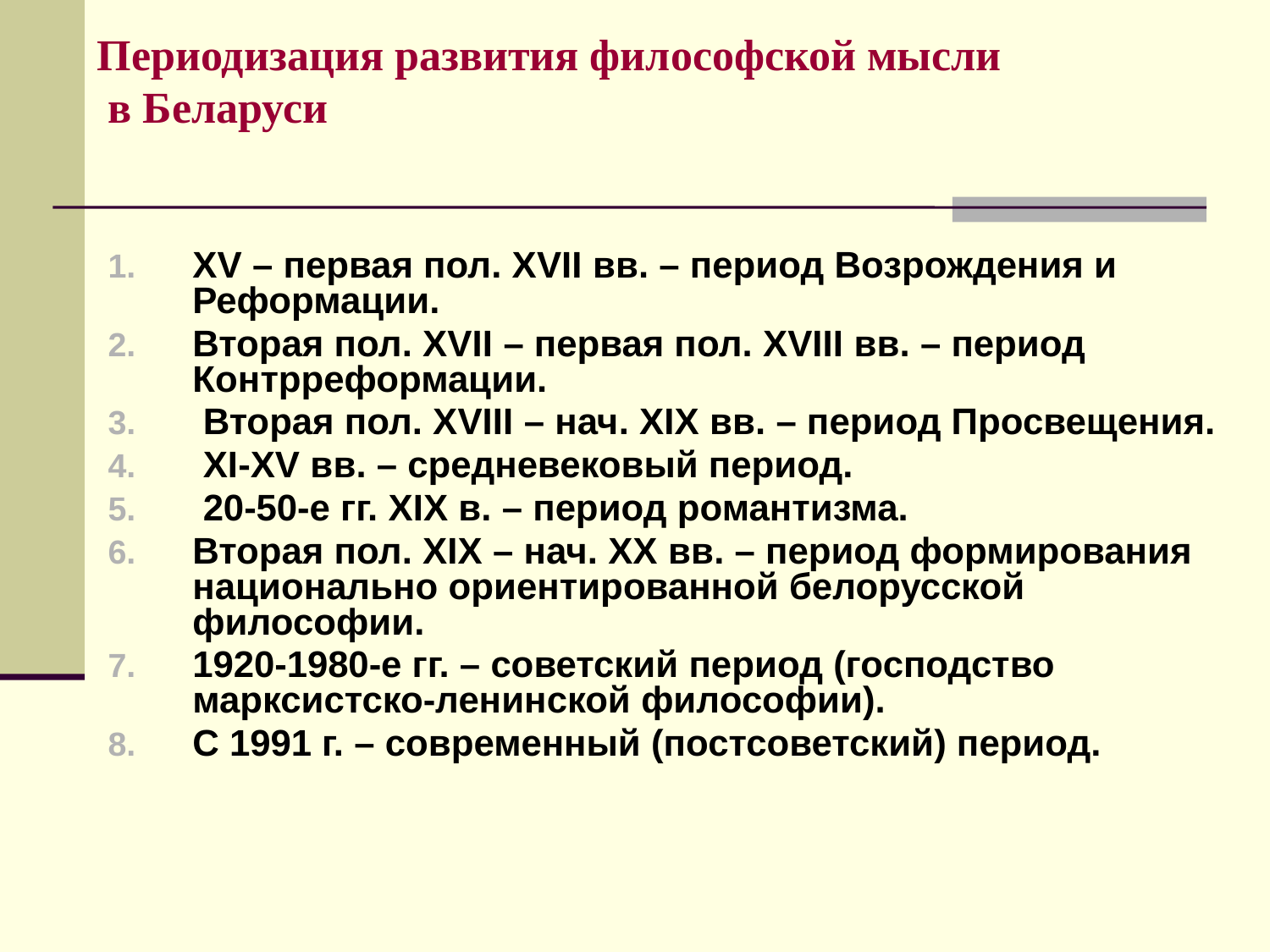

Периодизация развития философской мысли
 в Беларуси
XV – первая пол. XVII вв. – период Возрождения и Реформации.
Вторая пол. XVII – первая пол. XVIII вв. – период Контрреформации.
 Вторая пол. XVIII – нач. XIX вв. – период Просвещения.
 XI-XV вв. – средневековый период.
 20-50-е гг. XIX в. – период романтизма.
Вторая пол. XIX – нач. XX вв. – период формирования национально ориентированной белорусской философии.
1920-1980-е гг. – советский период (господство марксистско-ленинской философии).
С 1991 г. – современный (постсоветский) период.